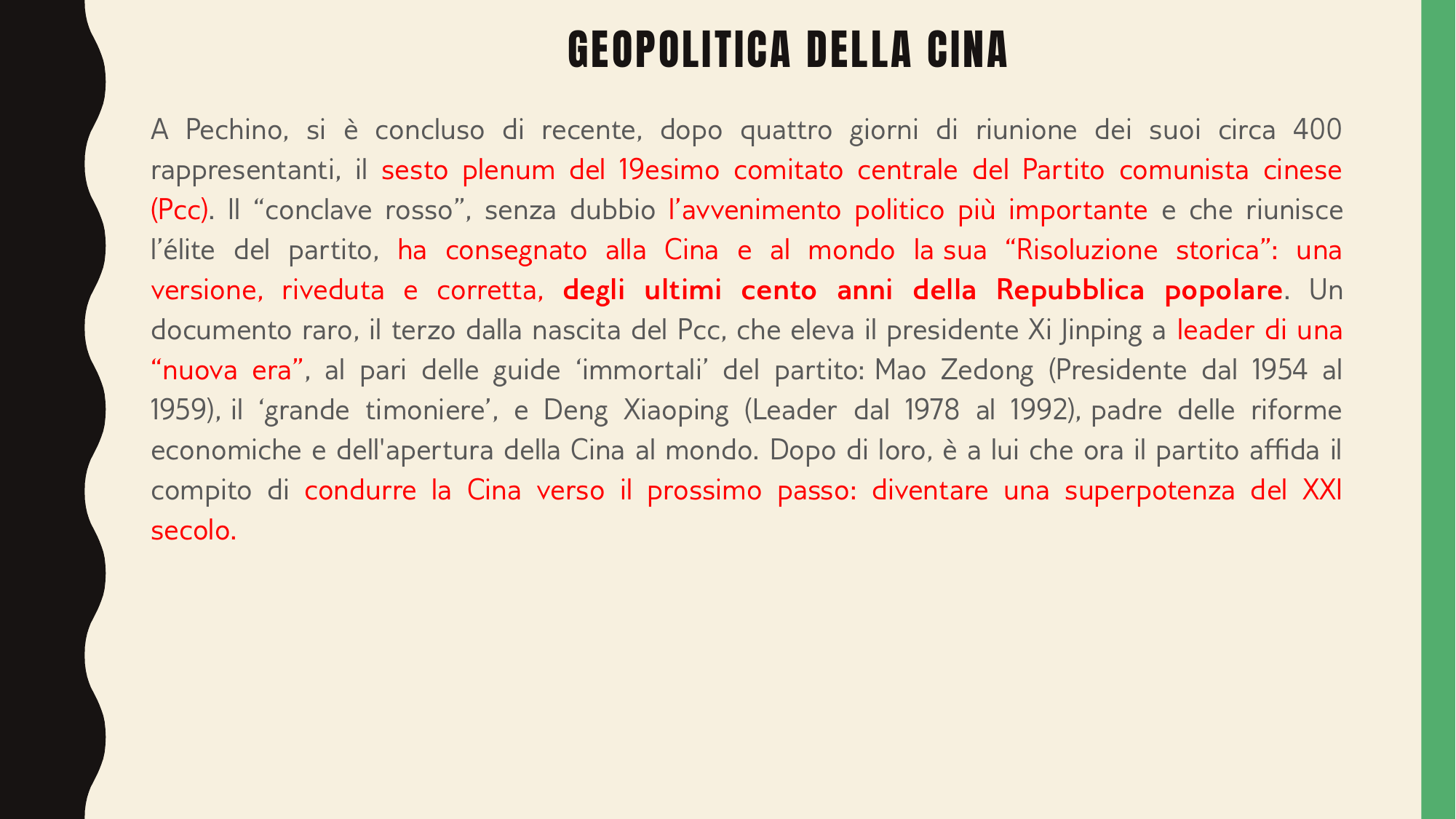

# Geopolitica della cina
A Pechino, si è concluso di recente, dopo quattro giorni di riunione dei suoi circa 400 rappresentanti, il sesto plenum del 19esimo comitato centrale del Partito comunista cinese (Pcc). Il “conclave rosso”, senza dubbio l’avvenimento politico più importante e che riunisce l’élite del partito, ha consegnato alla Cina e al mondo la sua “Risoluzione storica”: una versione, riveduta e corretta, degli ultimi cento anni della Repubblica popolare. Un documento raro, il terzo dalla nascita del Pcc, che eleva il presidente Xi Jinping a leader di una “nuova era”, al pari delle guide ‘immortali’ del partito: Mao Zedong (Presidente dal 1954 al 1959), il ‘grande timoniere’, e Deng Xiaoping (Leader dal 1978 al 1992), padre delle riforme economiche e dell'apertura della Cina al mondo. Dopo di loro, è a lui che ora il partito affida il compito di condurre la Cina verso il prossimo passo: diventare una superpotenza del XXI secolo.